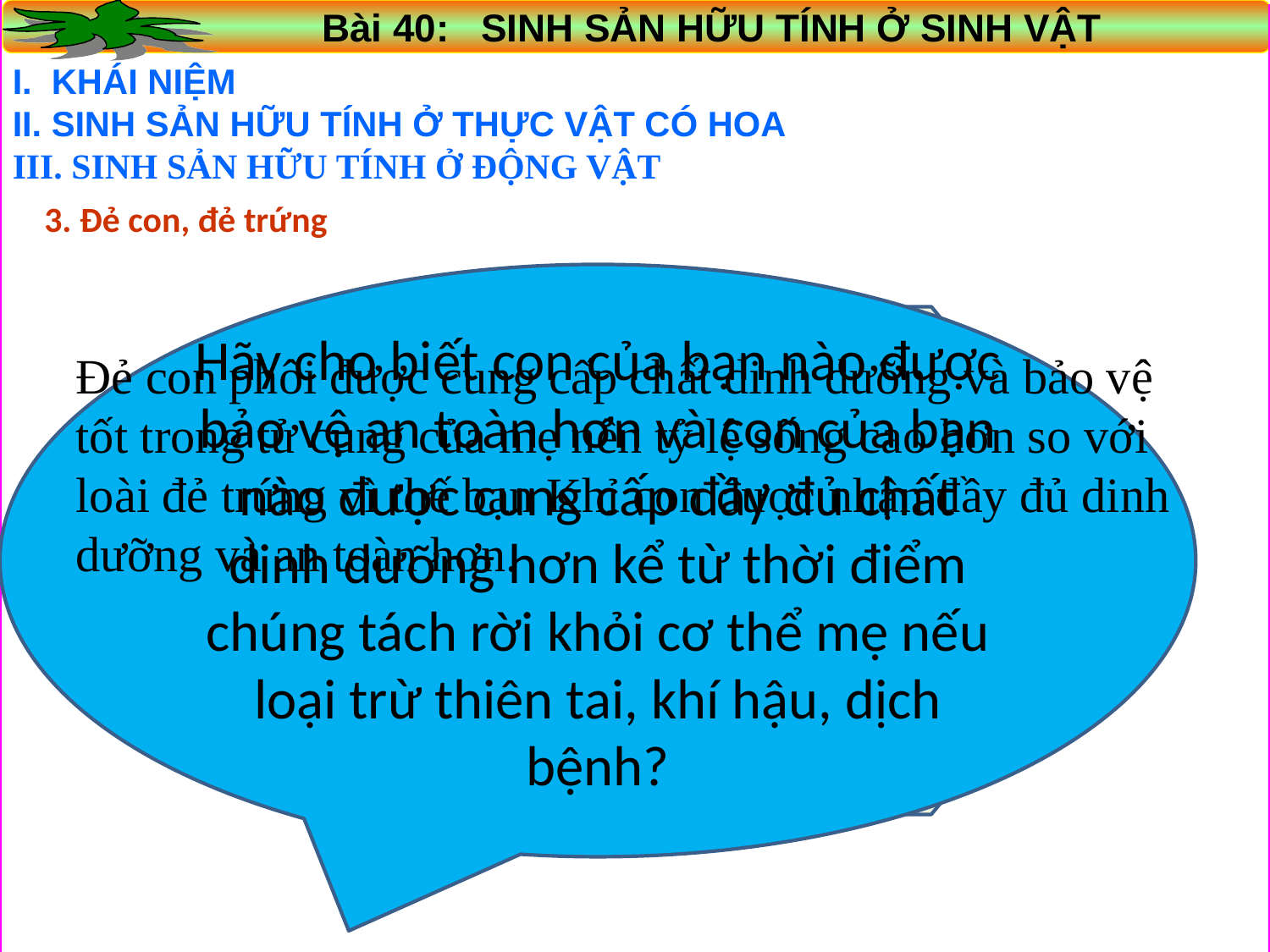

Bài 40:   SINH SẢN HỮU TÍNH Ở SINH VẬT

I.  KHÁI NIỆM
II. SINH SẢN HỮU TÍNH Ở THỰC VẬT CÓ HOA
III. SINH SẢN HỮU TÍNH Ở ĐỘNG VẬT
3. Đẻ con, đẻ trứng
Hãy cho biết con của bạn nào được bảo vệ an toàn hơn và con của bạn nào được cung cấp đầy đủ chất dinh dưỡng hơn kể từ thời điểm chúng tách rời khỏi cơ thể mẹ nếu loại trừ thiên tai, khí hậu, dịch bệnh?
ĐỌC ĐOẠN THÔNG TIN SAU:
“trong một khu rừng, trên cánh đồng cỏ có 2 bạn Rắn và Khỉ với 2 cái bụng lồ lộ đang rập rình đuổi nhau. Vào thời khắc quyết định sinh tử, 2 bạn đều lâm bồn. Bạn khỉ rất nhanh chóng tiếp đất sinh ra 1 chú khỉ nhỏ nhắn đáng yêu ôm vào lòng cho tú ti, còn bạn rắn tìm chỗ trống vắng rồi mới cuộn tròn cơ thể mềm mại của mình quanh 1 đàn con trứng- bảo vệ chúng tới khi tự mổ vỏ chui ra”
Đẻ con phôi được cung cấp chất dinh dưỡng và bảo vệ tốt trong tử cung của mẹ nên tỷ lệ sống cao hơn so với loài đẻ trứng vì thế bạn Khỉ con được nhận đầy đủ dinh dưỡng và an toàn hơn.